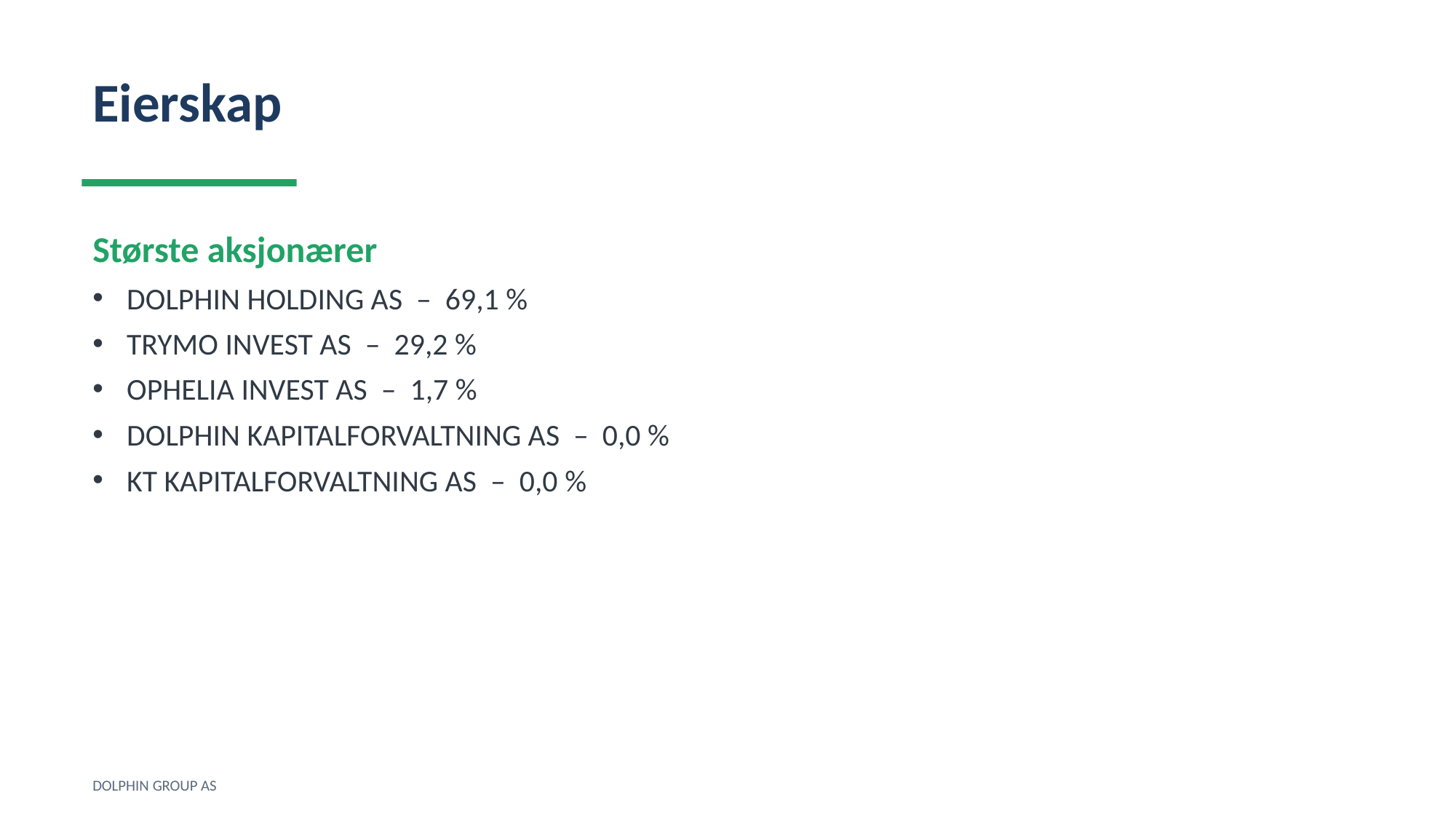

Eierskap

Største aksjonærer
DOLPHIN HOLDING AS  –  69,1 %
TRYMO INVEST AS  –  29,2 %
OPHELIA INVEST AS  –  1,7 %
DOLPHIN KAPITALFORVALTNING AS  –  0,0 %
KT KAPITALFORVALTNING AS  –  0,0 %
DOLPHIN GROUP AS